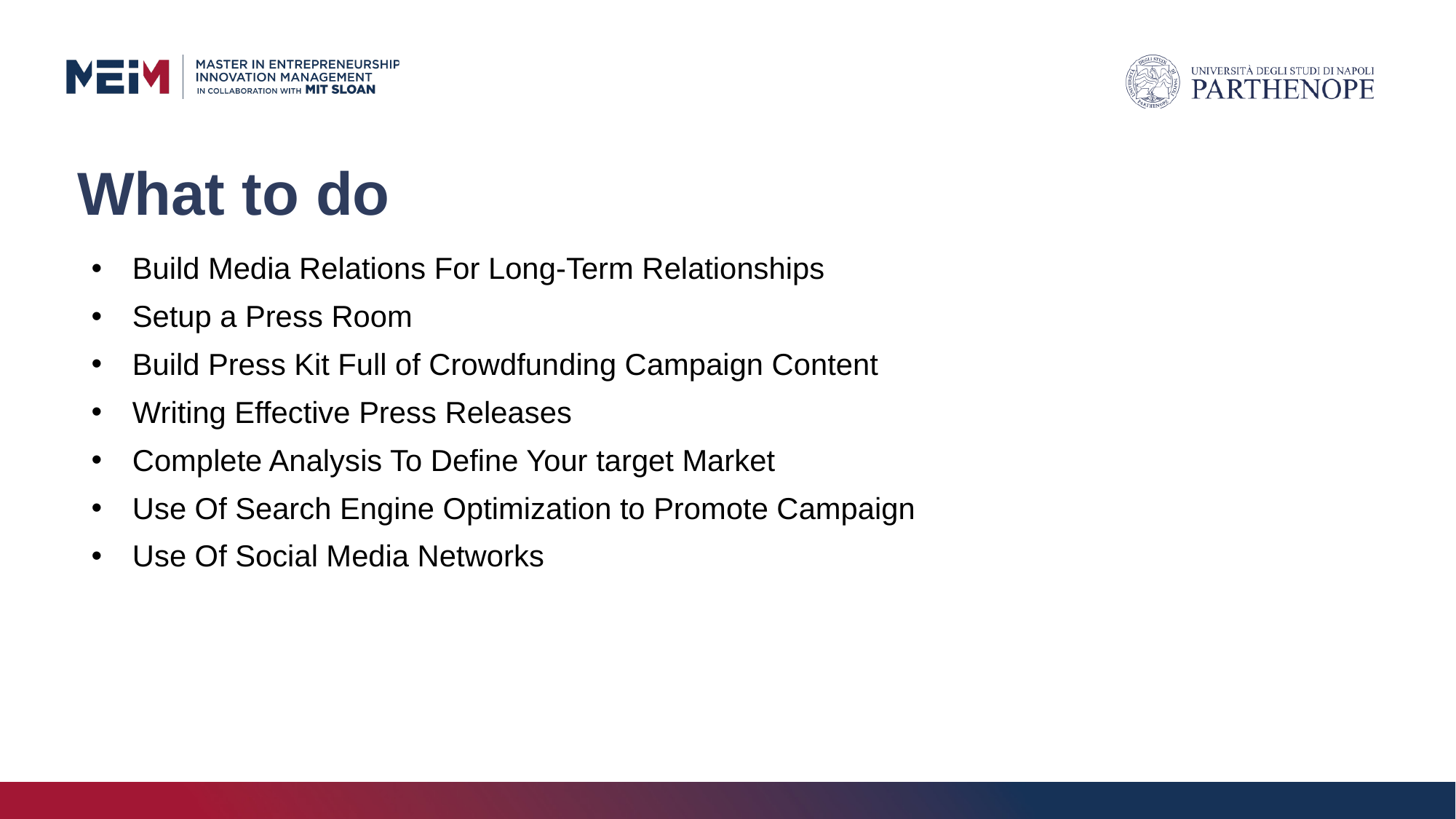

# What to do
Build Media Relations For Long-Term Relationships
Setup a Press Room
Build Press Kit Full of Crowdfunding Campaign Content
Writing Effective Press Releases
Complete Analysis To Define Your target Market
Use Of Search Engine Optimization to Promote Campaign
Use Of Social Media Networks